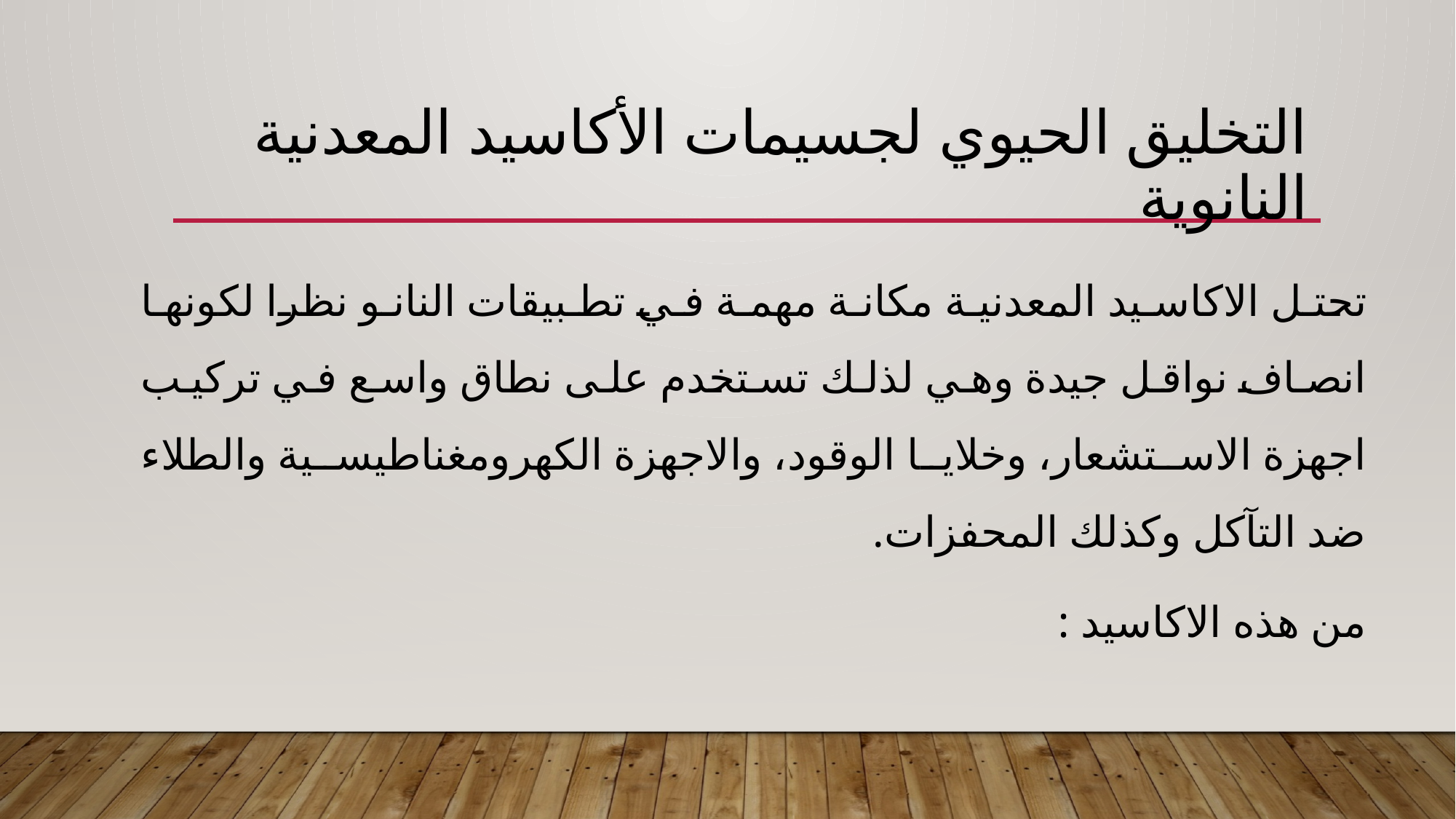

# التخليق الحيوي لجسيمات الأكاسيد المعدنية النانوية
تحتل الاكاسيد المعدنية مكانة مهمة في تطبيقات النانو نظرا لكونها انصاف نواقل جيدة وهي لذلك تستخدم على نطاق واسع في تركيب اجهزة الاستشعار، وخلايا الوقود، والاجهزة الكهرومغناطيسية والطلاء ضد التآكل وكذلك المحفزات.
من هذه الاكاسيد :